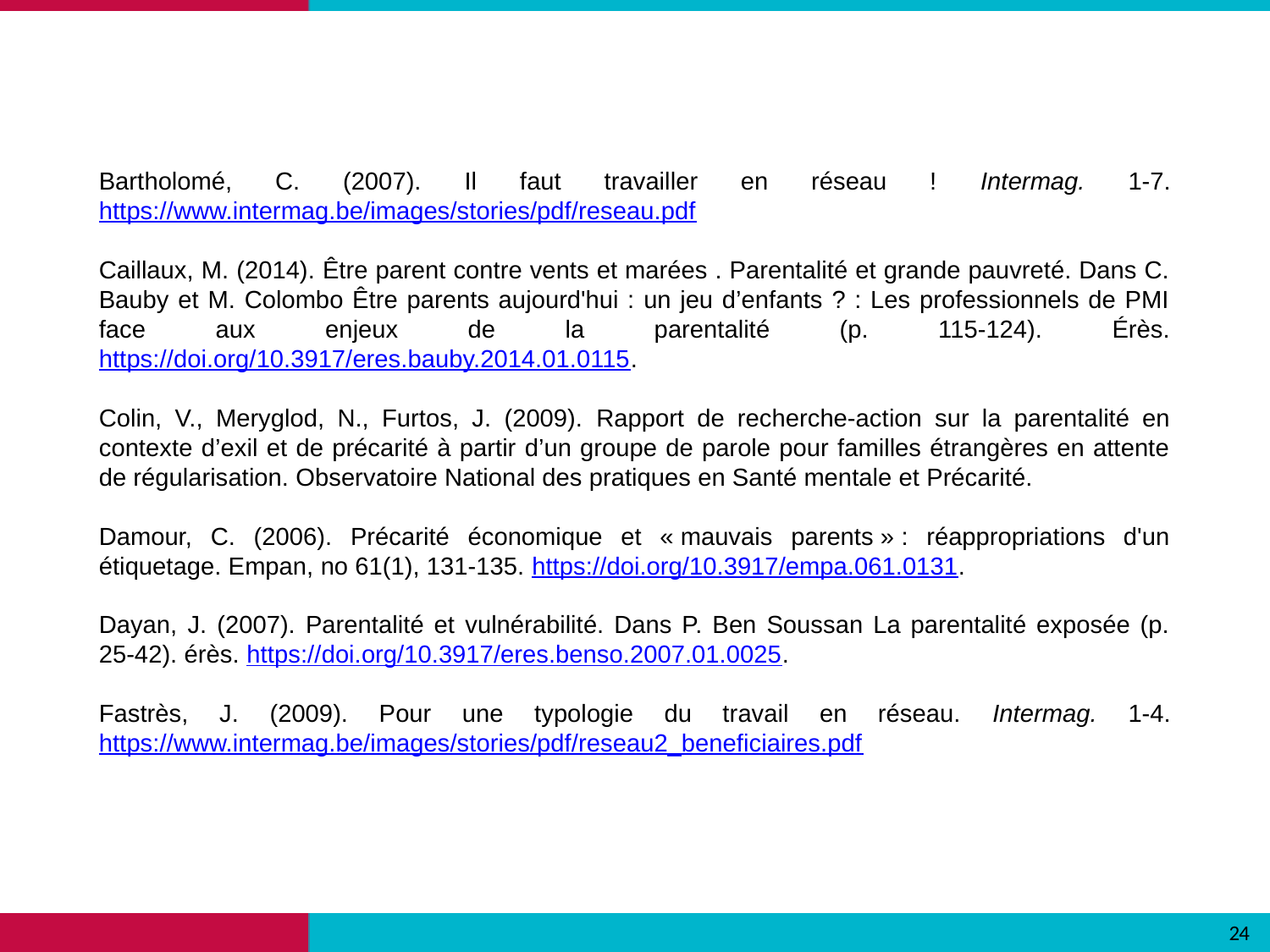

Bartholomé, C. (2007). Il faut travailler en réseau ! Intermag. 1-7. https://www.intermag.be/images/stories/pdf/reseau.pdf

Caillaux, M. (2014). Être parent contre vents et marées . Parentalité et grande pauvreté. Dans C. Bauby et M. Colombo Être parents aujourd'hui : un jeu d’enfants ? : Les professionnels de PMI face aux enjeux de la parentalité (p. 115-124). Érès. https://doi.org/10.3917/eres.bauby.2014.01.0115.

Colin, V., Meryglod, N., Furtos, J. (2009). Rapport de recherche-action sur la parentalité en contexte d’exil et de précarité à partir d’un groupe de parole pour familles étrangères en attente de régularisation. Observatoire National des pratiques en Santé mentale et Précarité.

Damour, C. (2006). Précarité économique et « mauvais parents » : réappropriations d'un étiquetage. Empan, no 61(1), 131-135. https://doi.org/10.3917/empa.061.0131.

Dayan, J. (2007). Parentalité et vulnérabilité. Dans P. Ben Soussan La parentalité exposée (p. 25-42). érès. https://doi.org/10.3917/eres.benso.2007.01.0025.

Fastrès, J. (2009). Pour une typologie du travail en réseau. Intermag. 1-4. https://www.intermag.be/images/stories/pdf/reseau2_beneficiaires.pdf

24